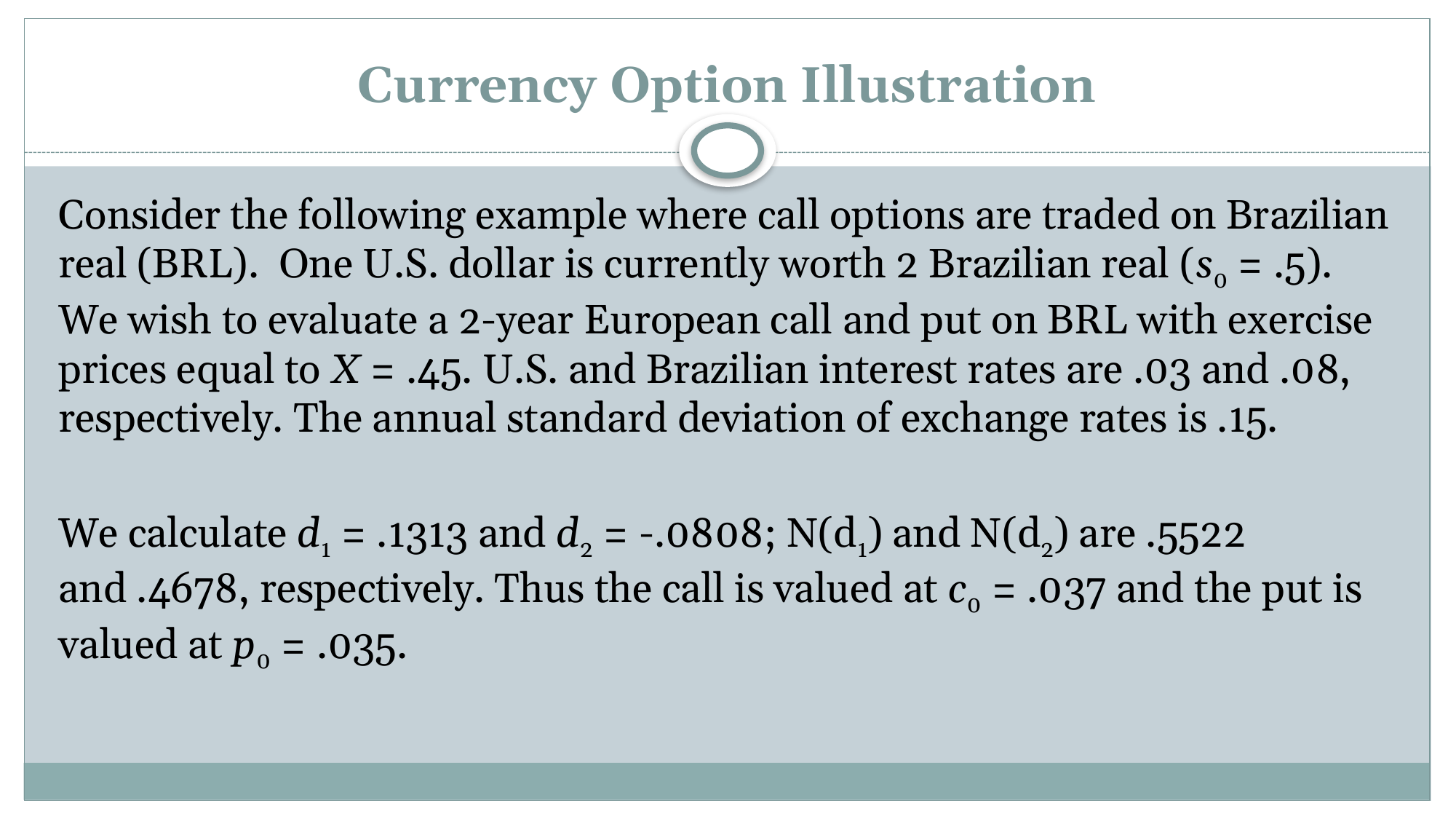

# Currency Option Illustration
Consider the following example where call options are traded on Brazilian real (BRL).  One U.S. dollar is currently worth 2 Brazilian real (s0 = .5). We wish to evaluate a 2-year European call and put on BRL with exercise prices equal to X = .45. U.S. and Brazilian interest rates are .03 and .08, respectively. The annual standard deviation of exchange rates is .15.

We calculate d1 = .1313 and d2 = -.0808; N(d1) and N(d2) are .5522 and .4678, respectively. Thus the call is valued at c0 = .037 and the put is valued at p0 = .035.